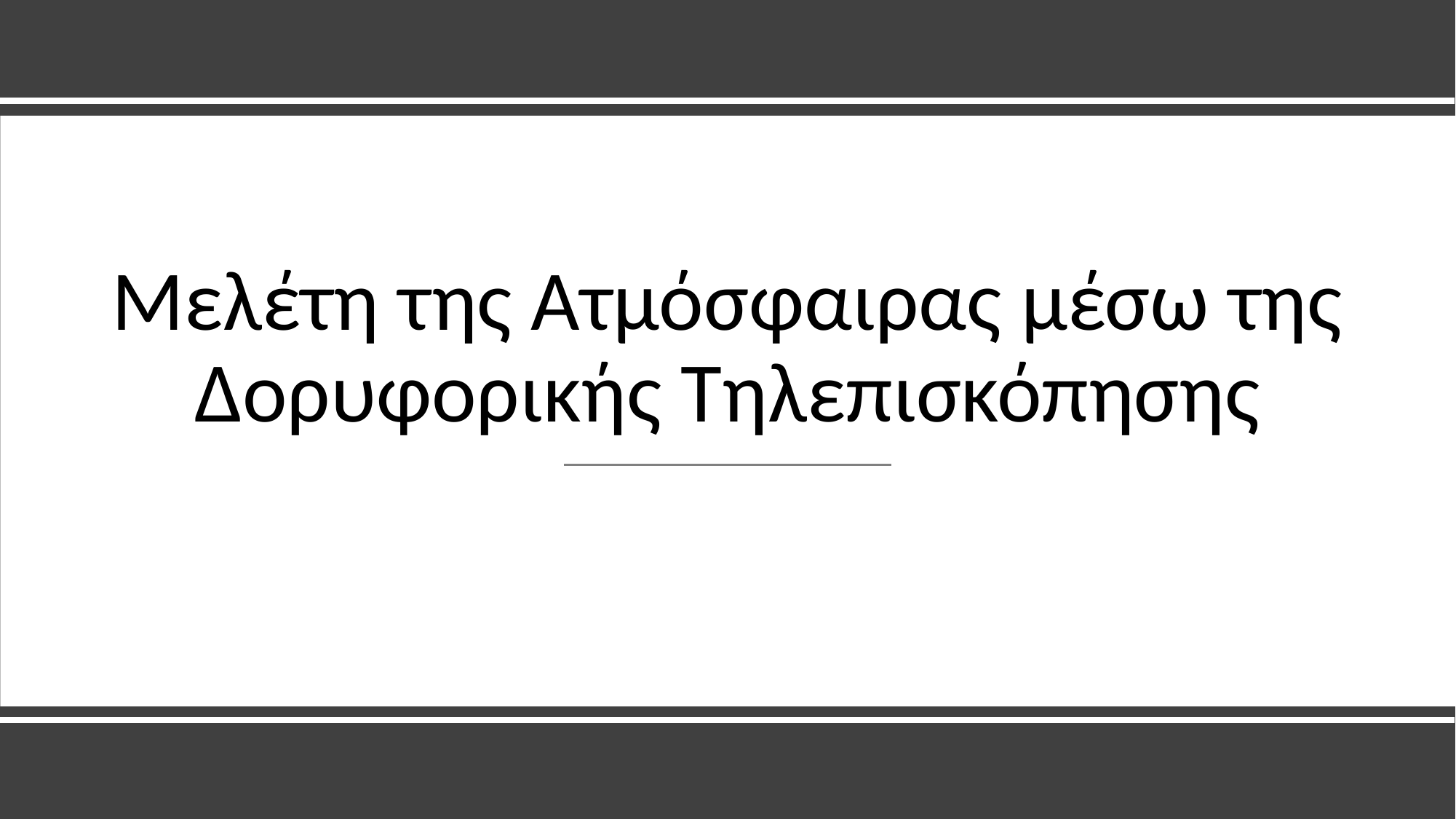

# Mελέτη της Ατμόσφαιρας μέσω της Δορυφορικής Τηλεπισκόπησης